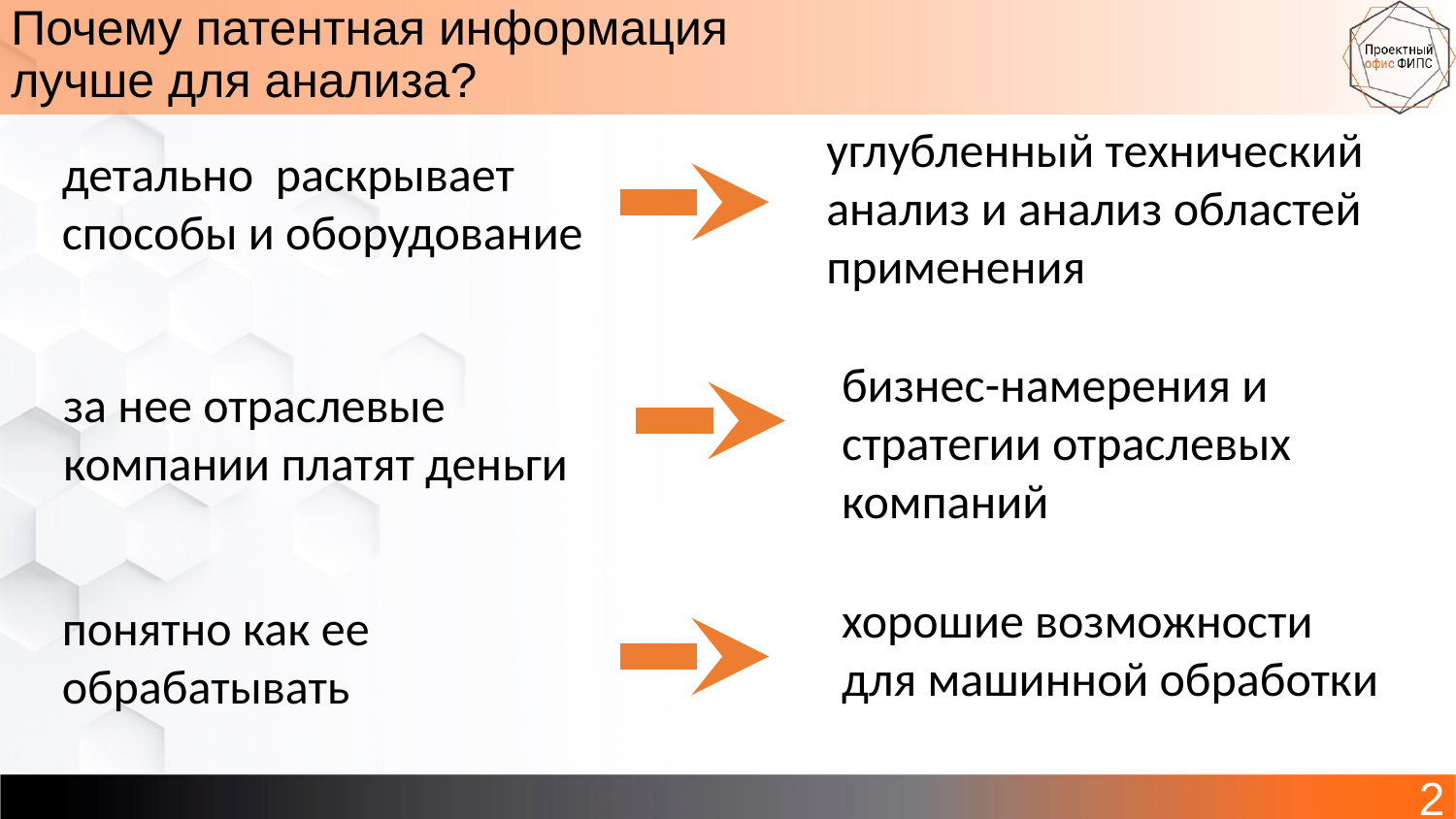

Почему патентная информация
лучше для анализа?
углубленный технический анализ и анализ областей применения
детально  раскрывает способы и оборудование
бизнес-намерения и стратегии отраслевых компаний
за нее отраслевые компании платят деньги
хорошие возможности для машинной обработки
понятно как ее обрабатывать
2